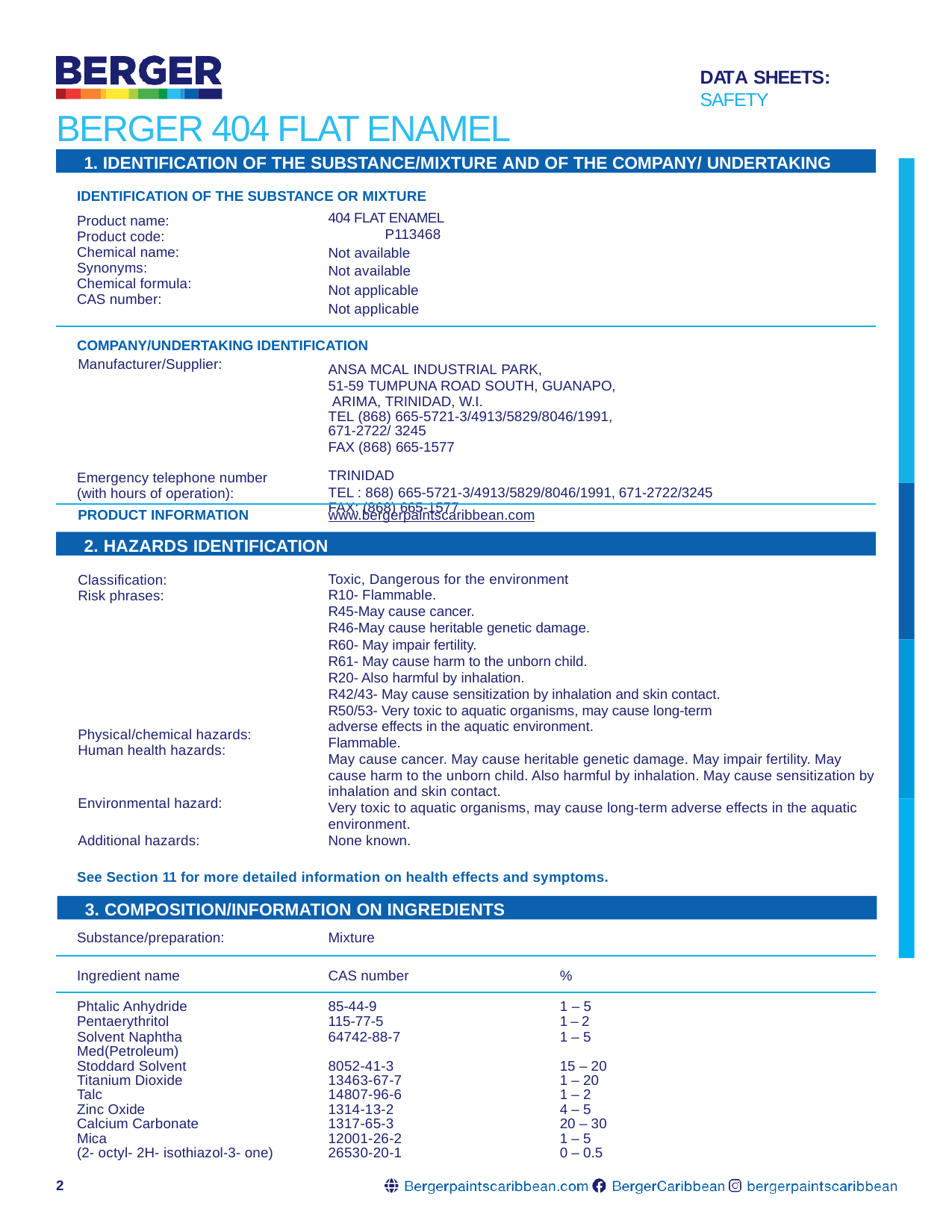

DATA SHEETS: SAFETY
# BERGER 404 FLAT ENAMEL
1. IDENTIFICATION OF THE SUBSTANCE/MIXTURE AND OF THE COMPANY/ UNDERTAKING

IDENTIFICATION OF THE SUBSTANCE OR MIXTURE
404 FLAT ENAMEL	                 P113468
Not available
Not available
Not applicable
Not applicable
Product name:  Product code:  Chemical name:  Synonyms:  Chemical formula:  CAS number:

COMPANY/UNDERTAKING IDENTIFICATION
Manufacturer/Supplier:
ANSA MCAL INDUSTRIAL PARK,
51-59 TUMPUNA ROAD SOUTH, GUANAPO,  ARIMA, TRINIDAD, W.I.
TEL (868) 665-5721-3/4913/5829/8046/1991, 671-2722/ 3245
FAX (868) 665-1577

TRINIDAD
TEL : 868) 665-5721-3/4913/5829/8046/1991, 671-2722/3245  FAX: (868) 665-1577
Emergency telephone number  (with hours of operation):
PRODUCT INFORMATION

www.bergerpaintscaribbean.com
2. HAZARDS IDENTIFICATION
Classification:  Risk phrases:
Toxic, Dangerous for the environment
R10- Flammable.
R45-May cause cancer.
R46-May cause heritable genetic damage.
R60- May impair fertility.
R61- May cause harm to the unborn child.
R20- Also harmful by inhalation.
R42/43- May cause sensitization by inhalation and skin contact.
R50/53- Very toxic to aquatic organisms, may cause long-term adverse effects in the aquatic environment.
Flammable.
May cause cancer. May cause heritable genetic damage. May impair fertility. May
cause harm to the unborn child. Also harmful by inhalation. May cause sensitization by inhalation and skin contact.
Very toxic to aquatic organisms, may cause long-term adverse effects in the aquatic
environment.
None known.
Physical/chemical hazards: Human health hazards:

Environmental hazard:

Additional hazards:
See Section 11 for more detailed information on health effects and symptoms.
3. COMPOSITION/INFORMATION ON INGREDIENTS
| Substance/preparation: | Mixture |  |
| --- | --- | --- |
| Ingredient name | CAS number | % |
| Phtalic Anhydride | 85-44-9 | 1 – 5 |
| Pentaerythritol | 115-77-5 | 1 – 2 |
| Solvent Naphtha Med(Petroleum) | 64742-88-7 | 1 – 5 |
| Stoddard Solvent Titanium Dioxide Talc Zinc Oxide Calcium Carbonate Mica (2- octyl- 2H- isothiazol-3- one) | 8052-41-3 13463-67-7 14807-96-6 1314-13-2 1317-65-3 12001-26-2 26530-20-1 | 15 – 20 1 – 20 1 – 2 4 – 5 20 – 30 1 – 5 0 – 0.5 |
2